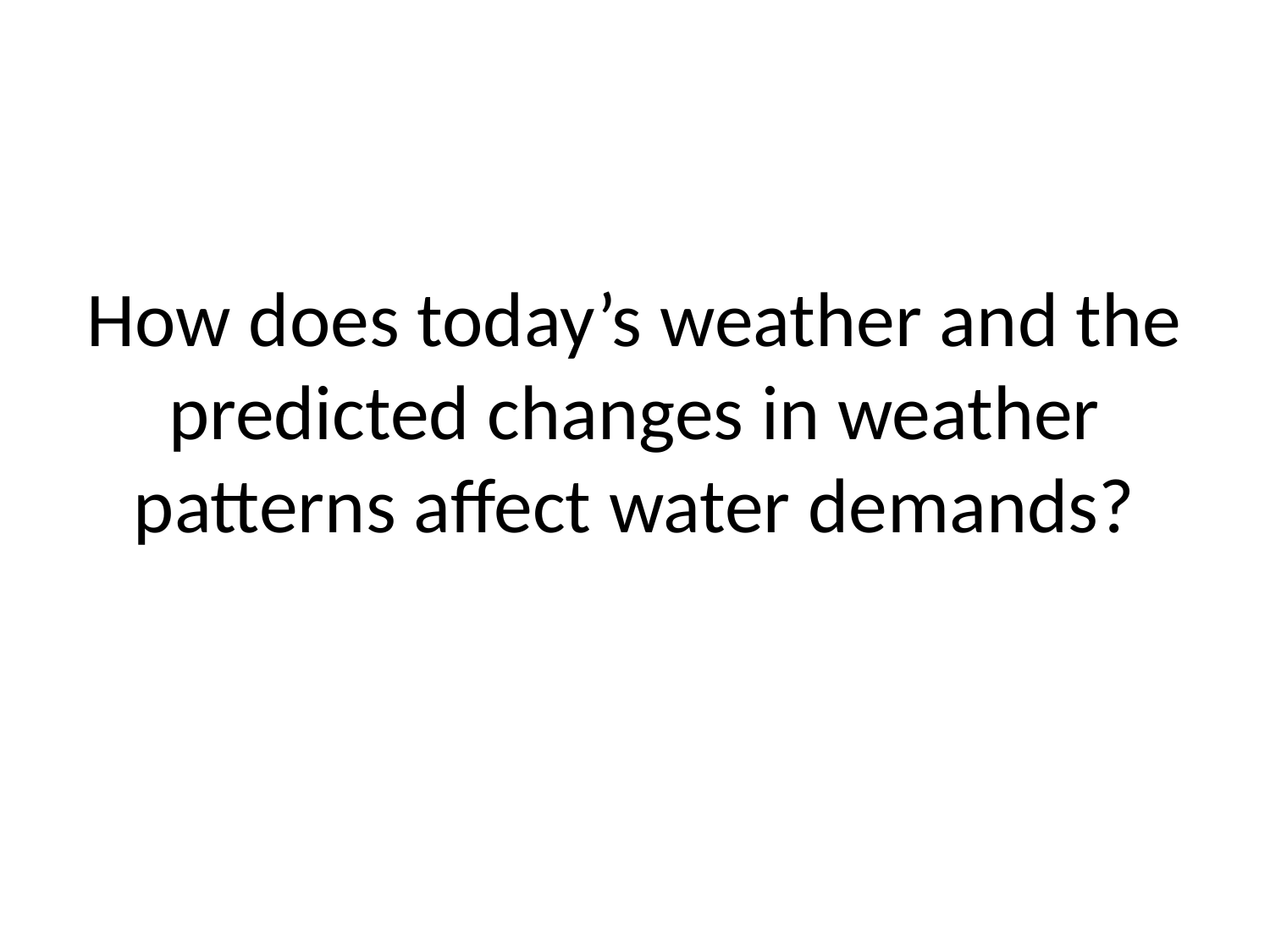

# How does today’s weather and the predicted changes in weather patterns affect water demands?